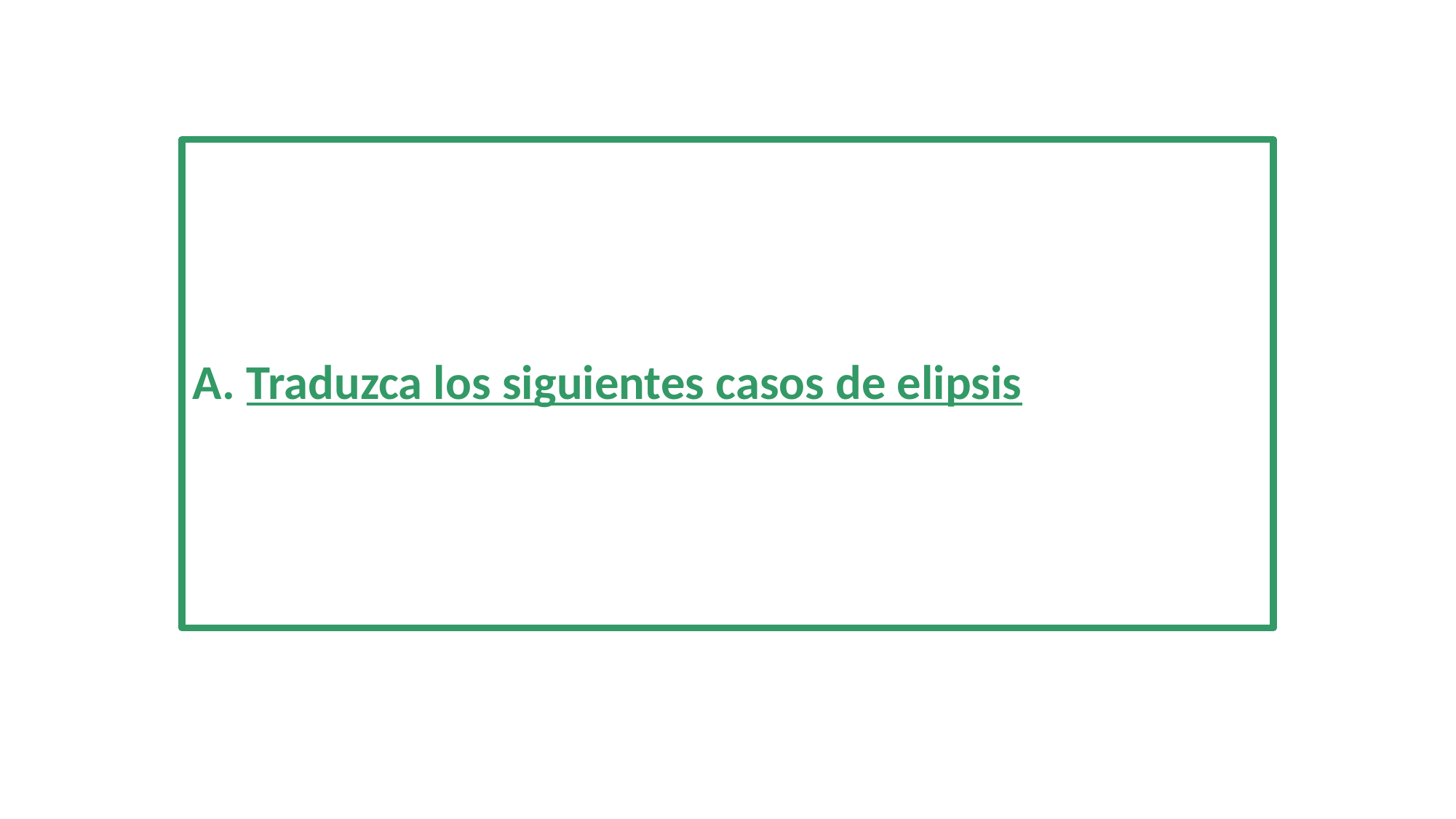

#
A. Traduzca los siguientes casos de elipsis